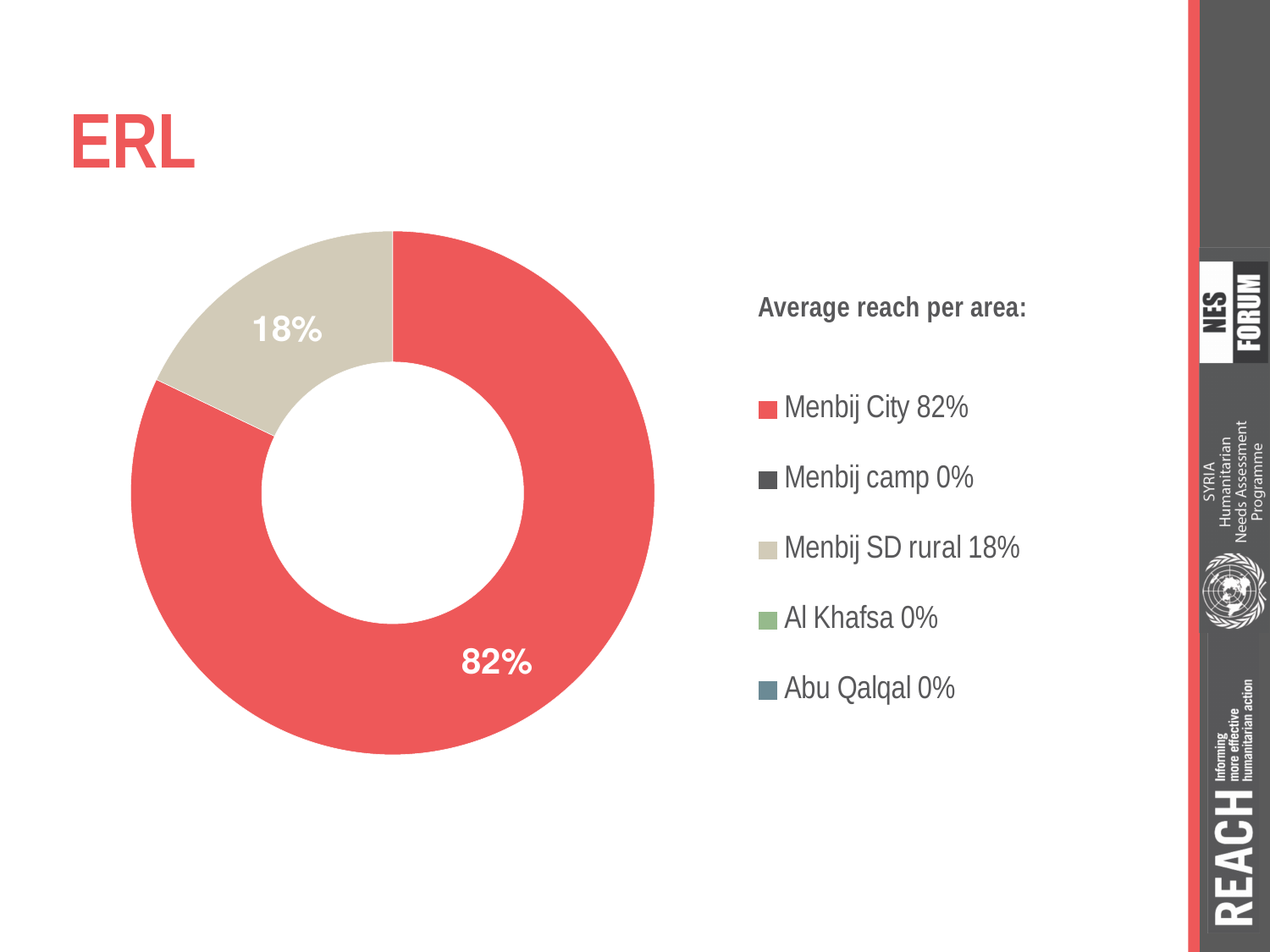

# ERL

### Chart

| Category | People reached |
|---|---|
| Menbij City 82% | 588.0 |
| Menbij camp 0% | 0.0 |
| Menbij SD rural 18% | 128.0 |
| Al Khafsa 0% | 0.0 |
| Abu Qalqal 0% | 0.0 |